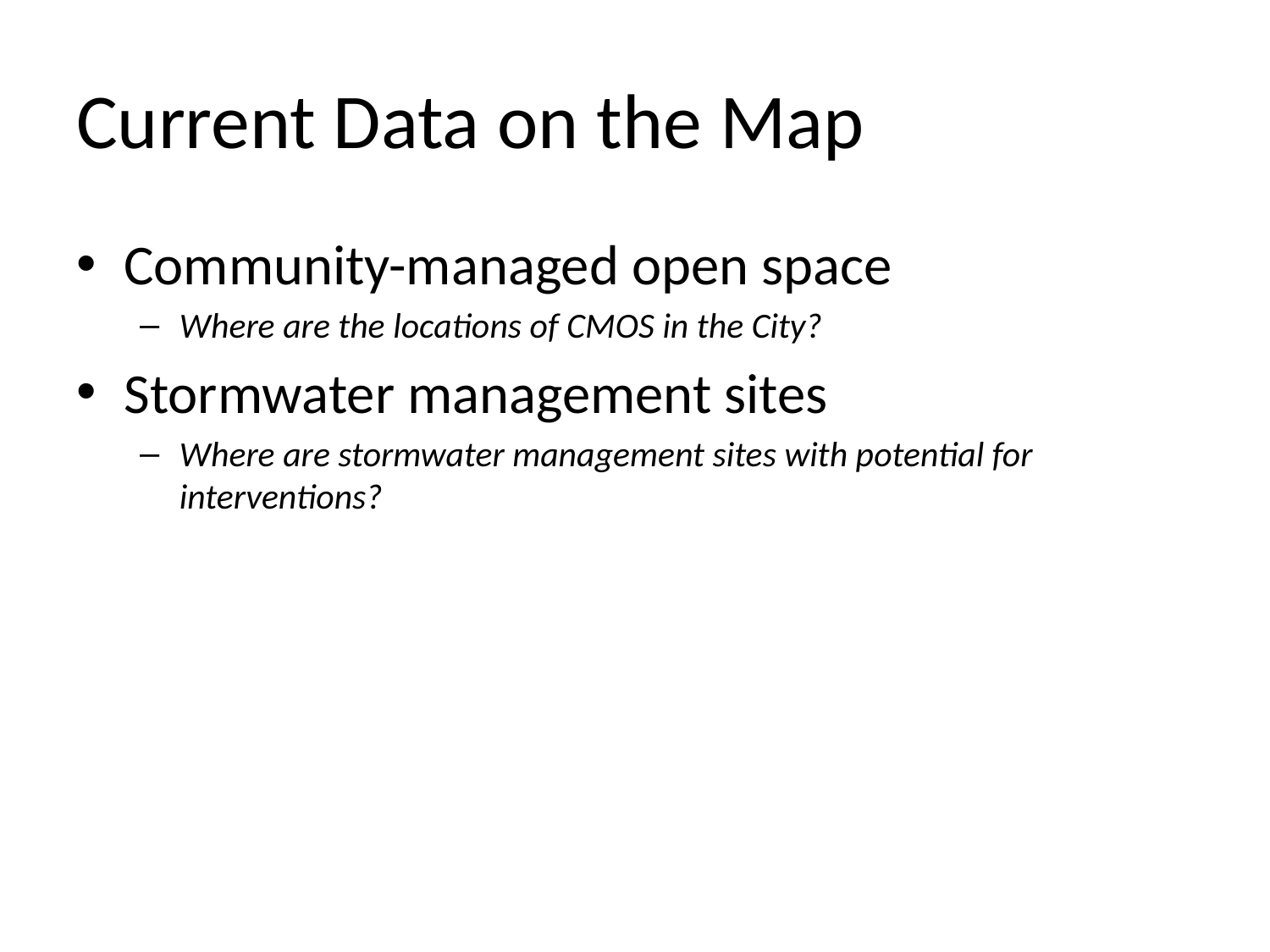

# Current Data on the Map
Community-managed open space
Where are the locations of CMOS in the City?
Stormwater management sites
Where are stormwater management sites with potential for interventions?